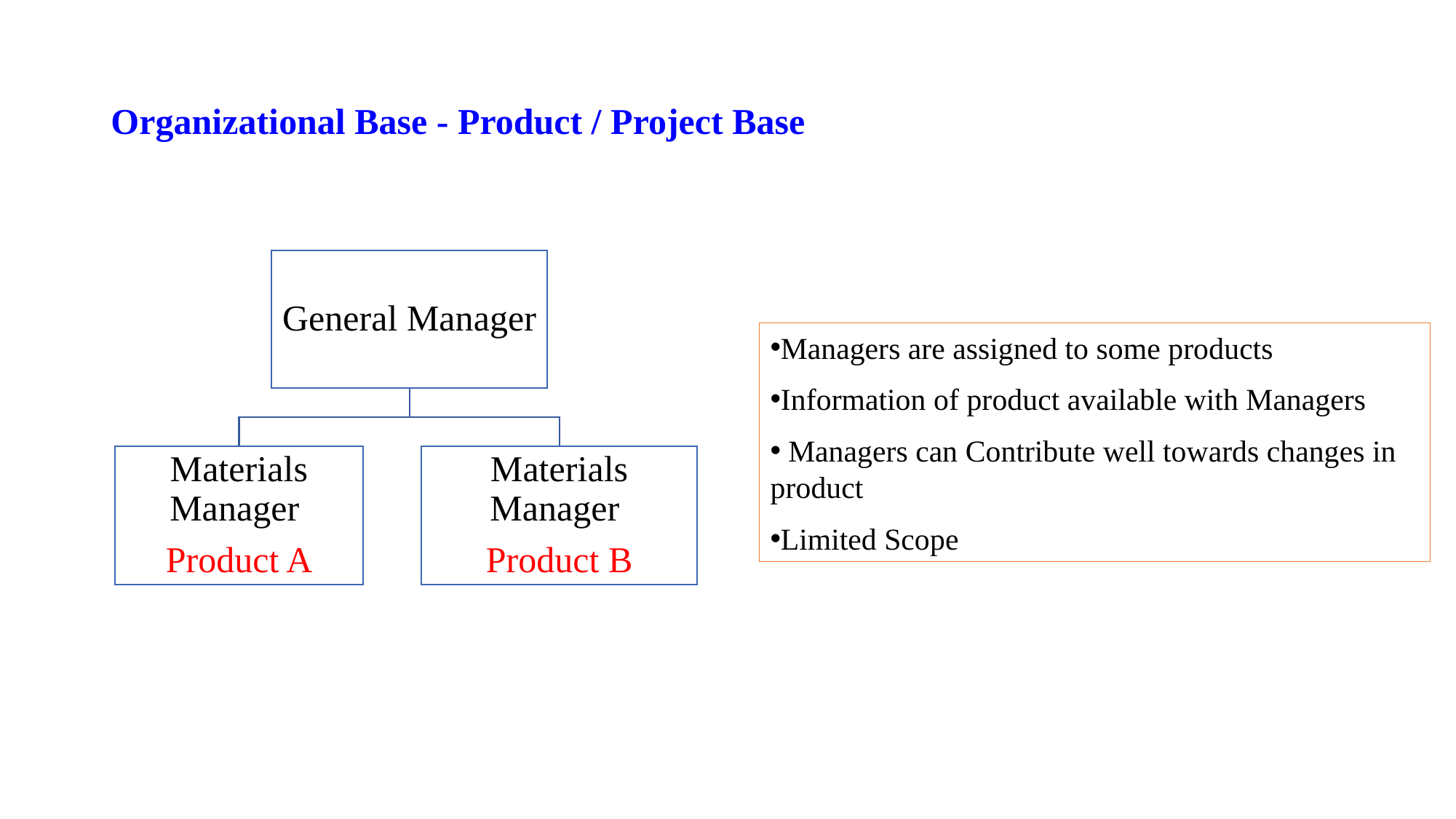

# Organizational Base - Product / Project Base
General Manager
Materials Manager
Product A
Materials Manager
Product B
Managers are assigned to some products
Information of product available with Managers
 Managers can Contribute well towards changes in product
Limited Scope